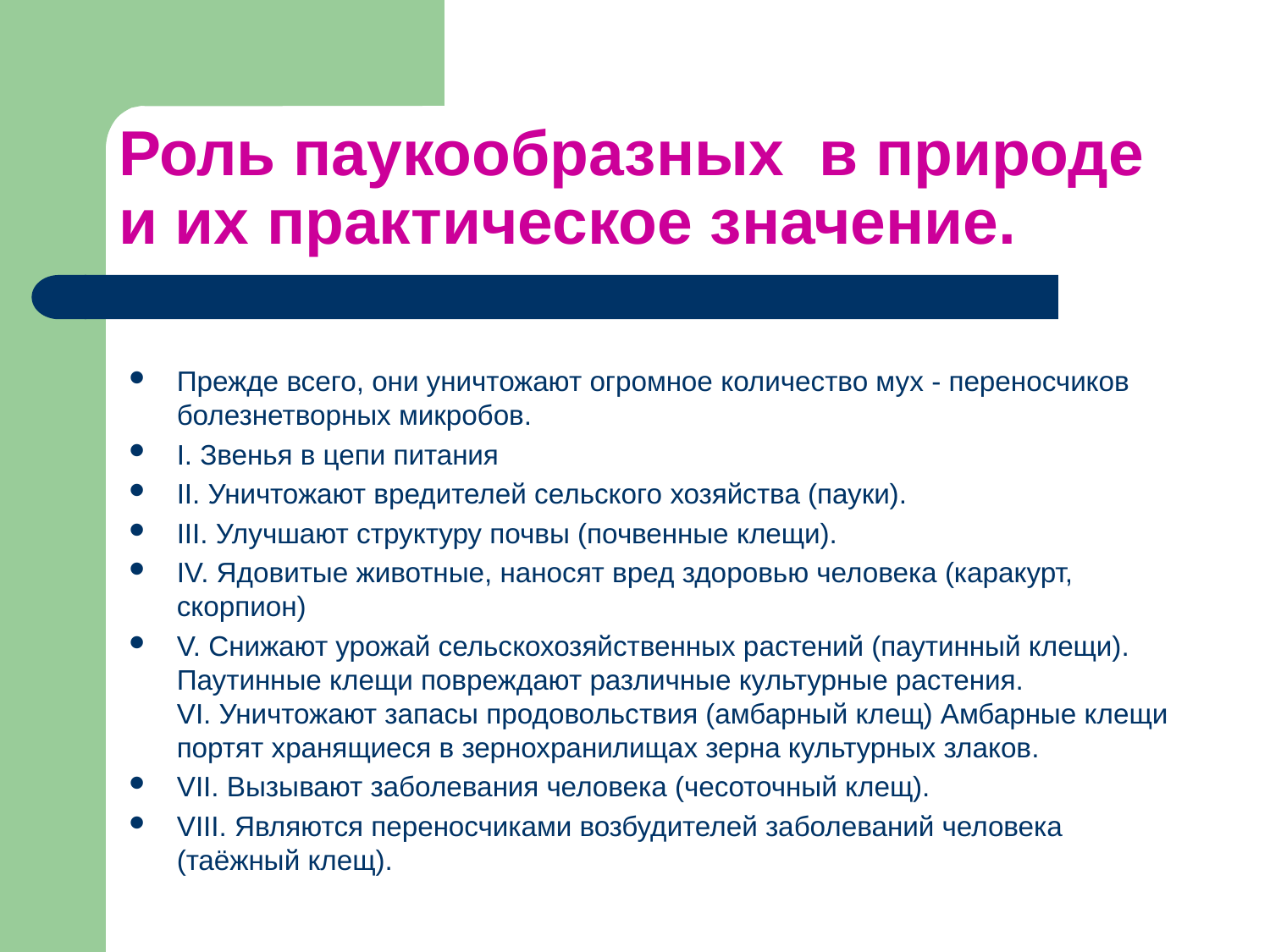

# Роль паукообразных  в природе и их практическое значение.
Прежде всего, они уничтожают огромное количество мух - переносчиков болезнетворных микробов.
I. Звенья в цепи питания
II. Уничтожают вредителей сельского хозяйства (пауки).
III. Улучшают структуру почвы (почвенные клещи).
IV. Ядовитые животные, наносят вред здоровью человека (каракурт, скорпион)
V. Снижают урожай сельскохозяйственных растений (паутинный клещи). Паутинные клещи повреждают различные культурные растения. 
VI. Уничтожают запасы продовольствия (амбарный клещ) Амбарные клещи портят хранящиеся в зернохранилищах зерна культурных злаков.
VII. Вызывают заболевания человека (чесоточный клещ).
VIII. Являются переносчиками возбудителей заболеваний человека (таёжный клещ).